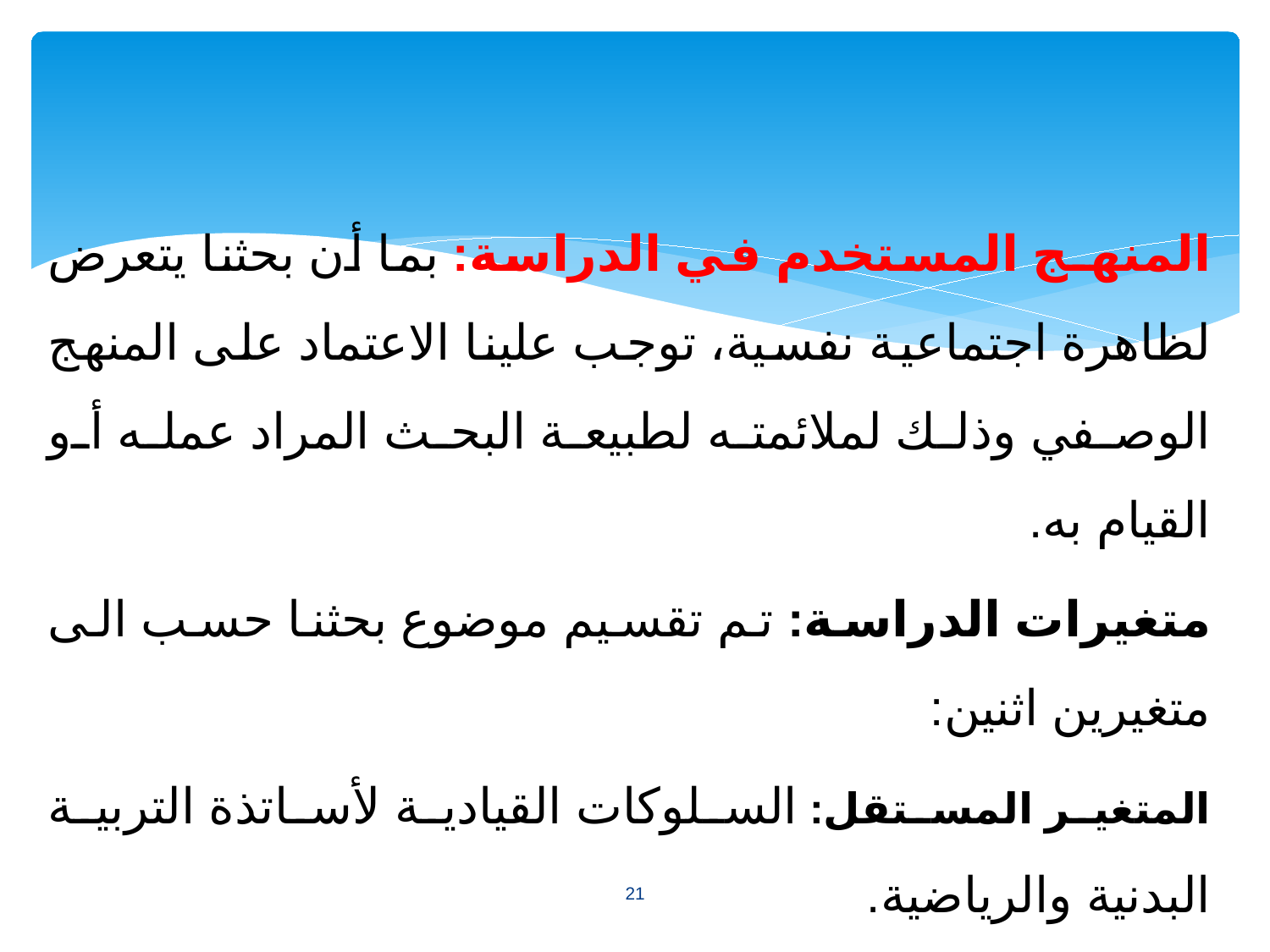

المنهـج المستخدم في الدراسة: بما أن بحثنا يتعرض لظاهرة اجتماعية نفسية، توجب علينا الاعتماد على المنهج الوصفي وذلك لملائمته لطبيعة البحث المراد عمله أو القيام به.
متغيرات الدراسة: تم تقسيم موضوع بحثنا حسب الى متغيرين اثنين:
المتغير المستقل: السلوكات القيادية لأساتذة التربية البدنية والرياضية.
المتغير التابع: الرضا الحركي.

21